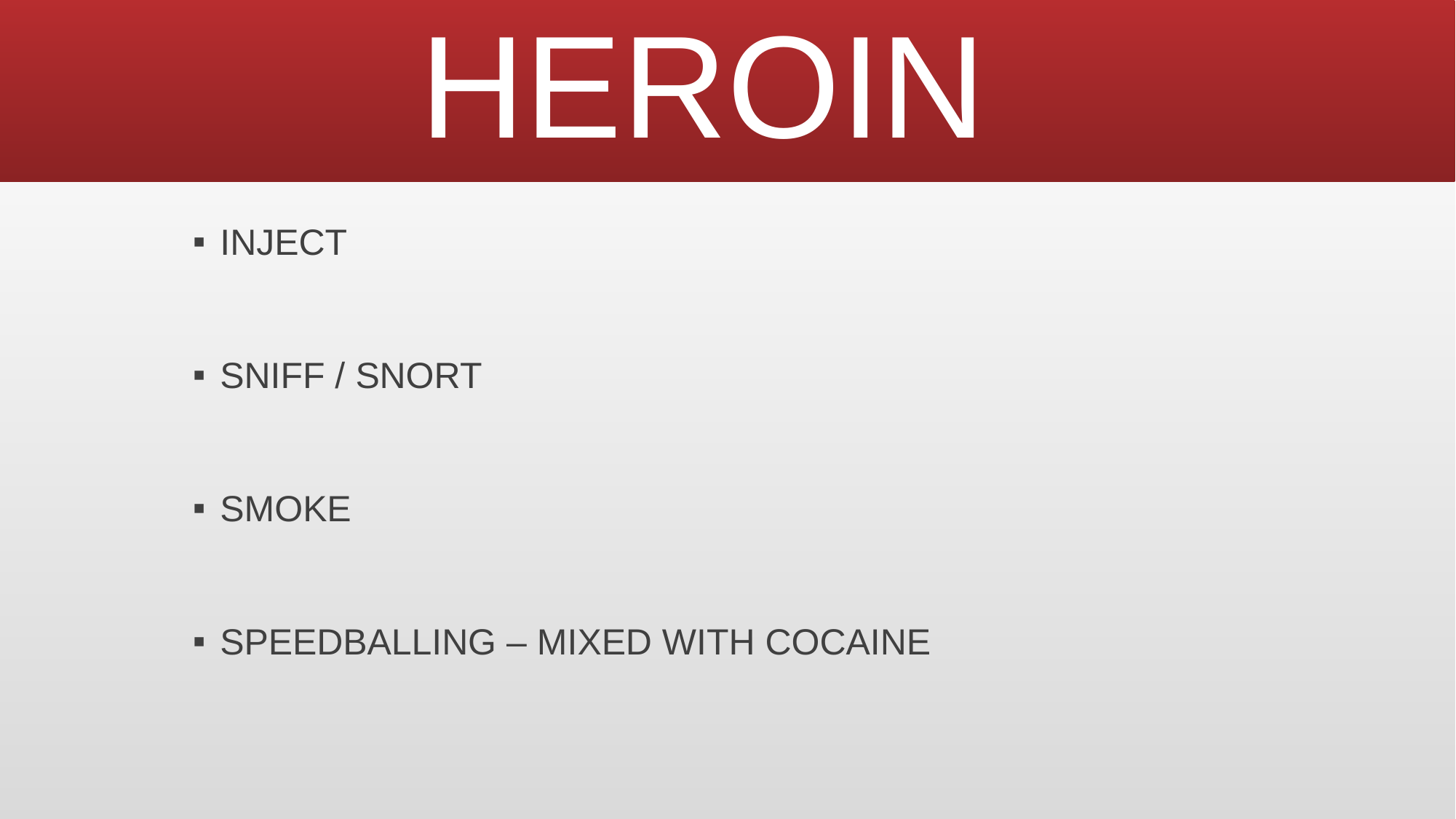

# HEROIN
INJECT

SNIFF / SNORT

SMOKE

SPEEDBALLING – MIXED WITH COCAINE